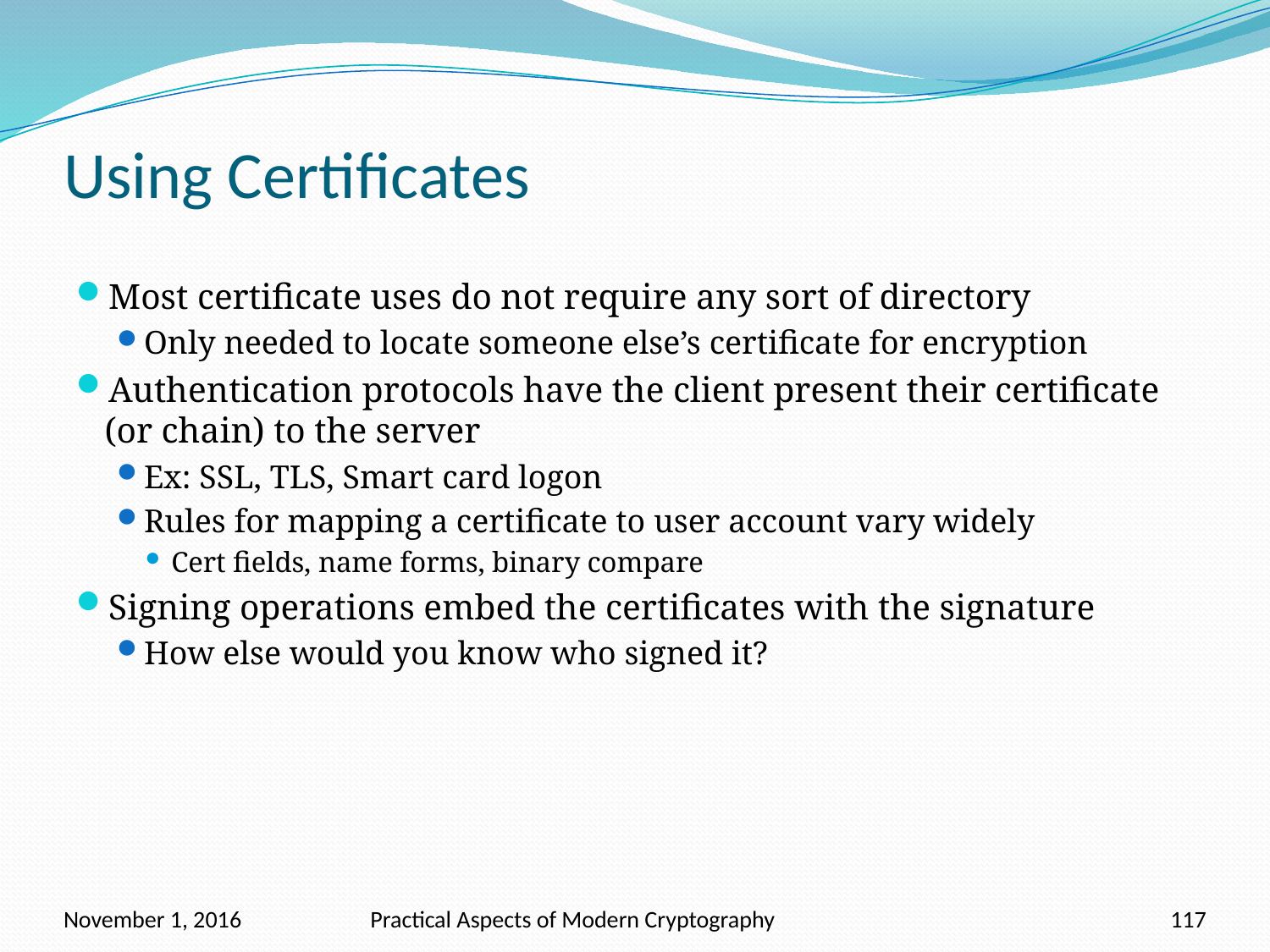

# Using Certificates
Most certificate uses do not require any sort of directory
Only needed to locate someone else’s certificate for encryption
Authentication protocols have the client present their certificate (or chain) to the server
Ex: SSL, TLS, Smart card logon
Rules for mapping a certificate to user account vary widely
Cert fields, name forms, binary compare
Signing operations embed the certificates with the signature
How else would you know who signed it?
November 1, 2016
Practical Aspects of Modern Cryptography
117